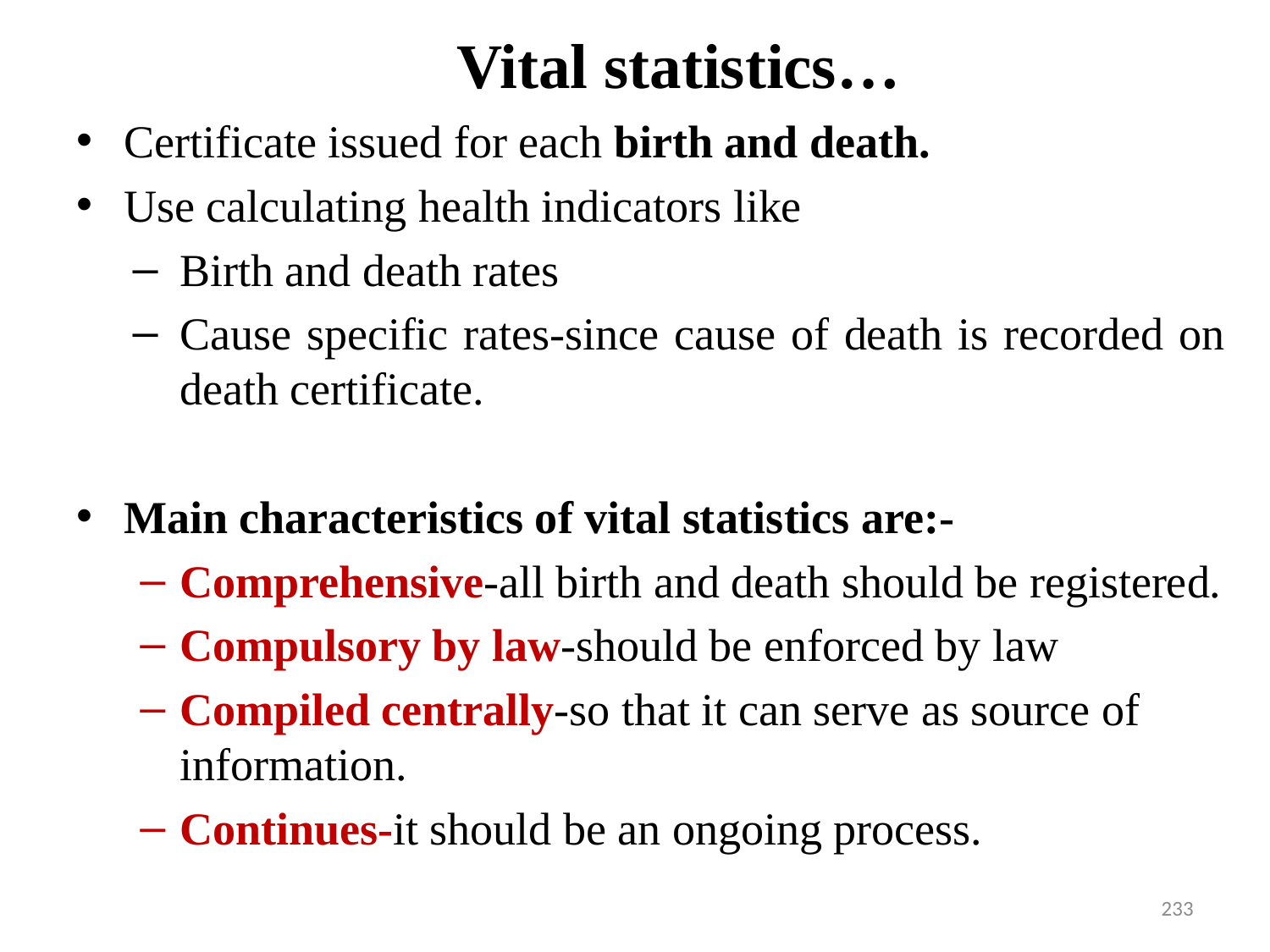

# Vital statistics…
Certificate issued for each birth and death.
Use calculating health indicators like
Birth and death rates
Cause specific rates-since cause of death is recorded on death certificate.

Main characteristics of vital statistics are:-
Comprehensive-all birth and death should be registered.
Compulsory by law-should be enforced by law
Compiled centrally-so that it can serve as source of information.
Continues-it should be an ongoing process.

233